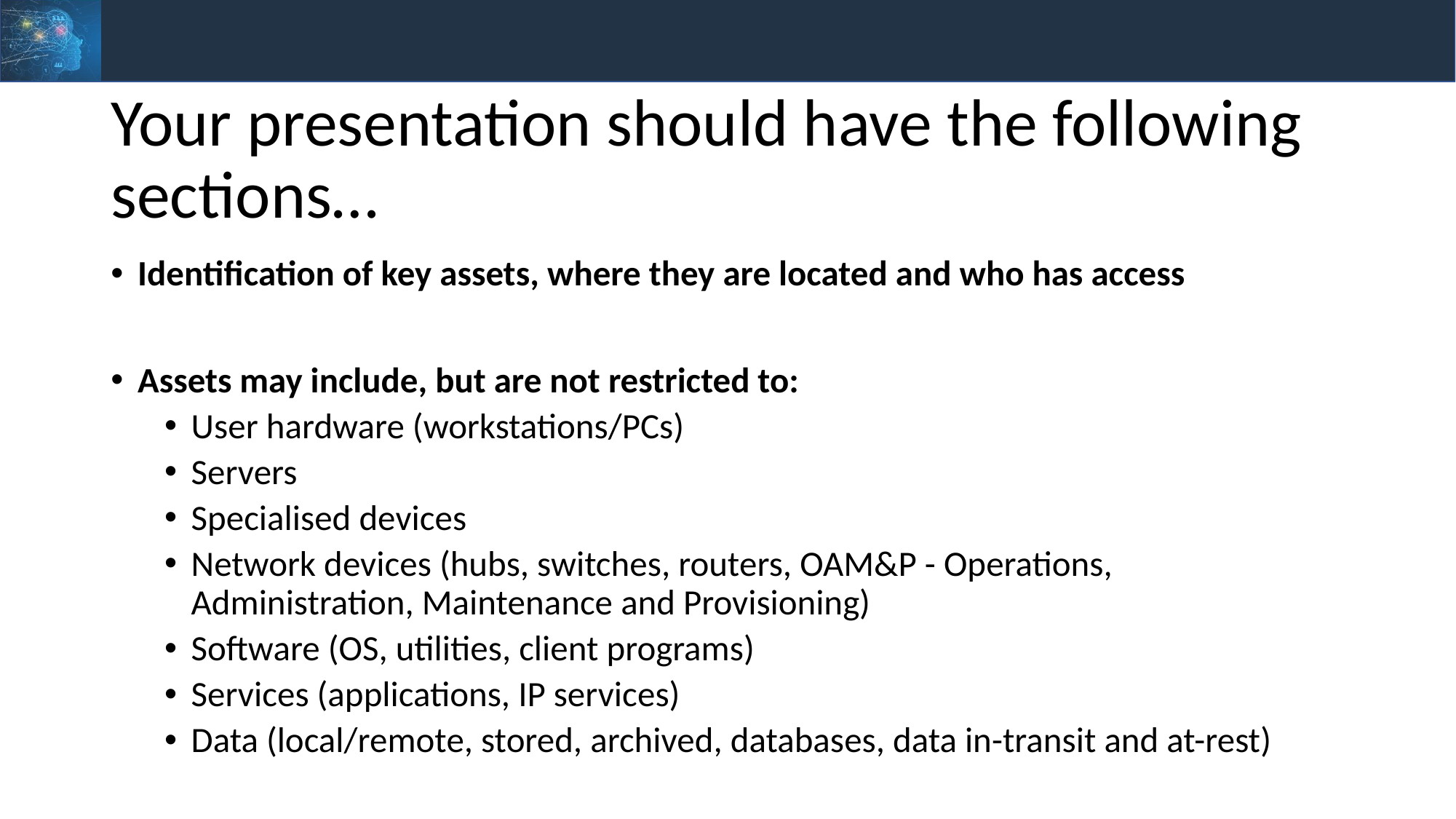

# Your presentation should have the following sections…
Identification of key assets, where they are located and who has access

Assets may include, but are not restricted to:
User hardware (workstations/PCs)
Servers
Specialised devices
Network devices (hubs, switches, routers, OAM&P - Operations, Administration, Maintenance and Provisioning)
Software (OS, utilities, client programs)
Services (applications, IP services)
Data (local/remote, stored, archived, databases, data in-transit and at-rest)